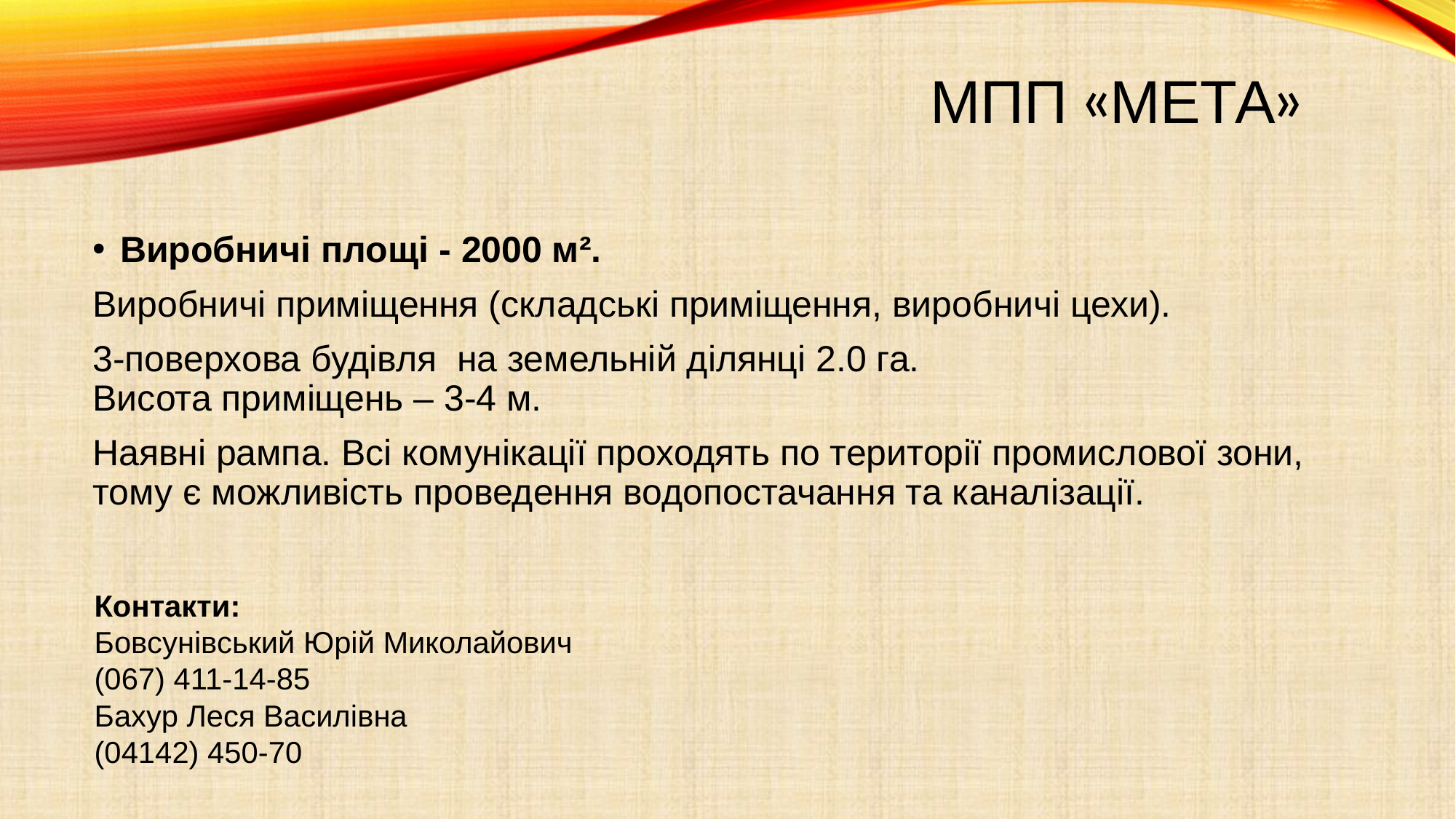

# МПП «МЕТА»
Виробничі площі - 2000 м².
Виробничі приміщення (складські приміщення, виробничі цехи).
3-поверхова будівля  на земельній ділянці 2.0 га.
Висота приміщень – 3-4 м.
Наявні рампа. Всі комунікації проходять по території промислової зони, тому є можливість проведення водопостачання та каналізації.
Контакти:
Бовсунівський Юрій Миколайович
(067) 411-14-85
Бахур Леся Василівна
(04142) 450-70